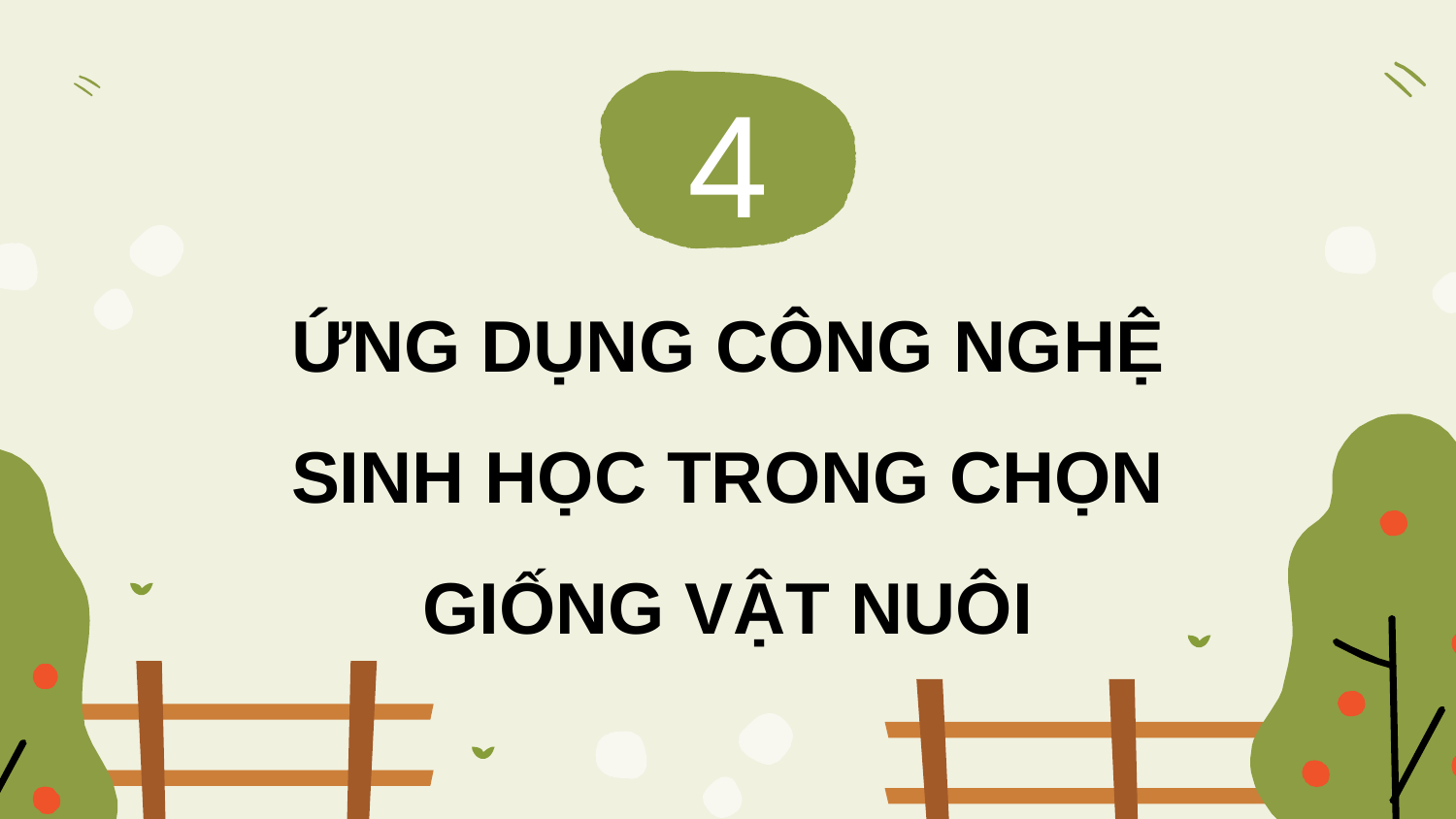

4

ỨNG DỤNG CÔNG NGHỆ SINH HỌC TRONG CHỌN GIỐNG VẬT NUÔI